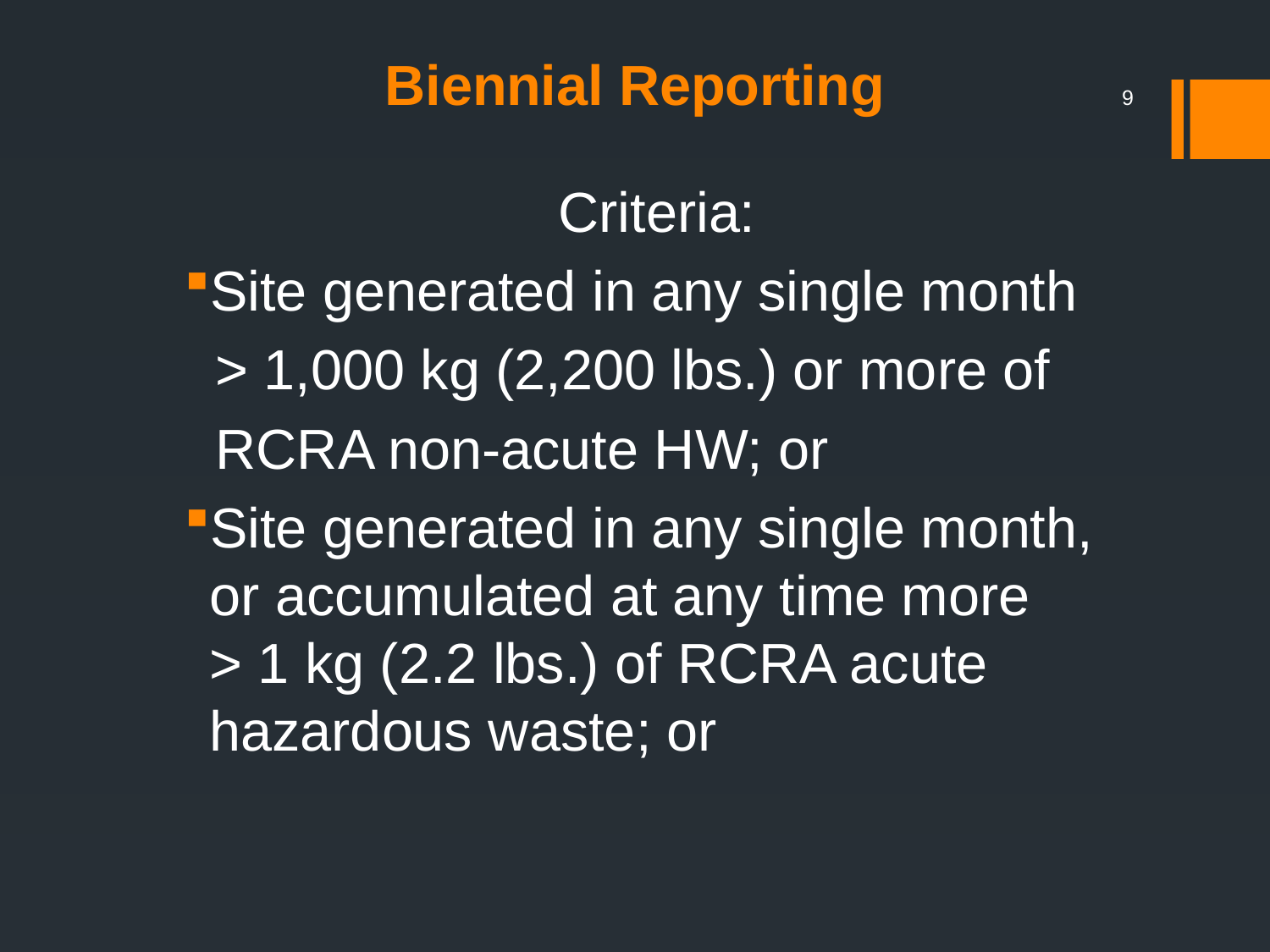

# Biennial Reporting
9
Criteria:
Site generated in any single month
  > 1,000 kg (2,200 lbs.) or more of
  RCRA non-acute HW; or
Site generated in any single month, or accumulated at any time more     > 1 kg (2.2 lbs.) of RCRA acute hazardous waste; or